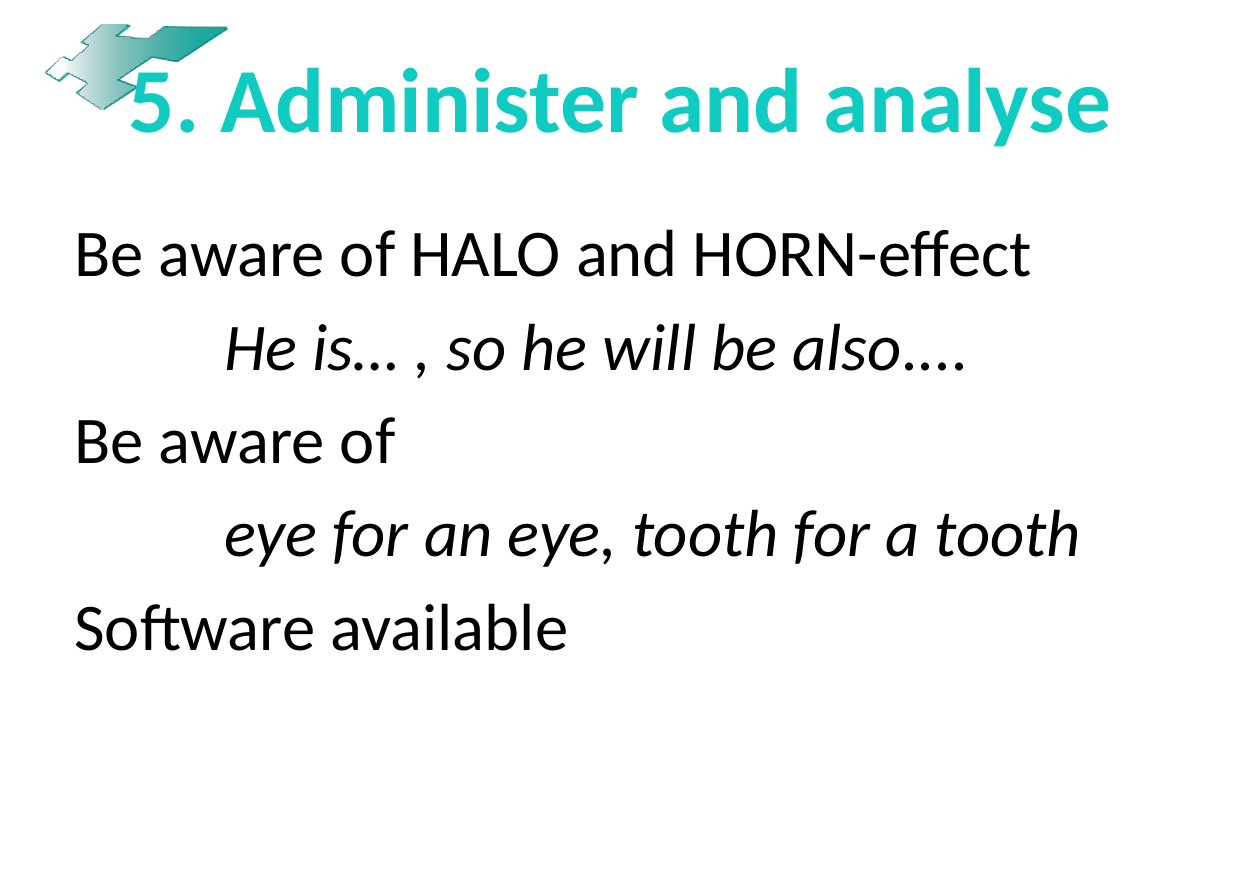

# 5. Administer and analyse
Be aware of HALO and HORN-effect
	He is… , so he will be also....
Be aware of
	eye for an eye, tooth for a tooth
Software available